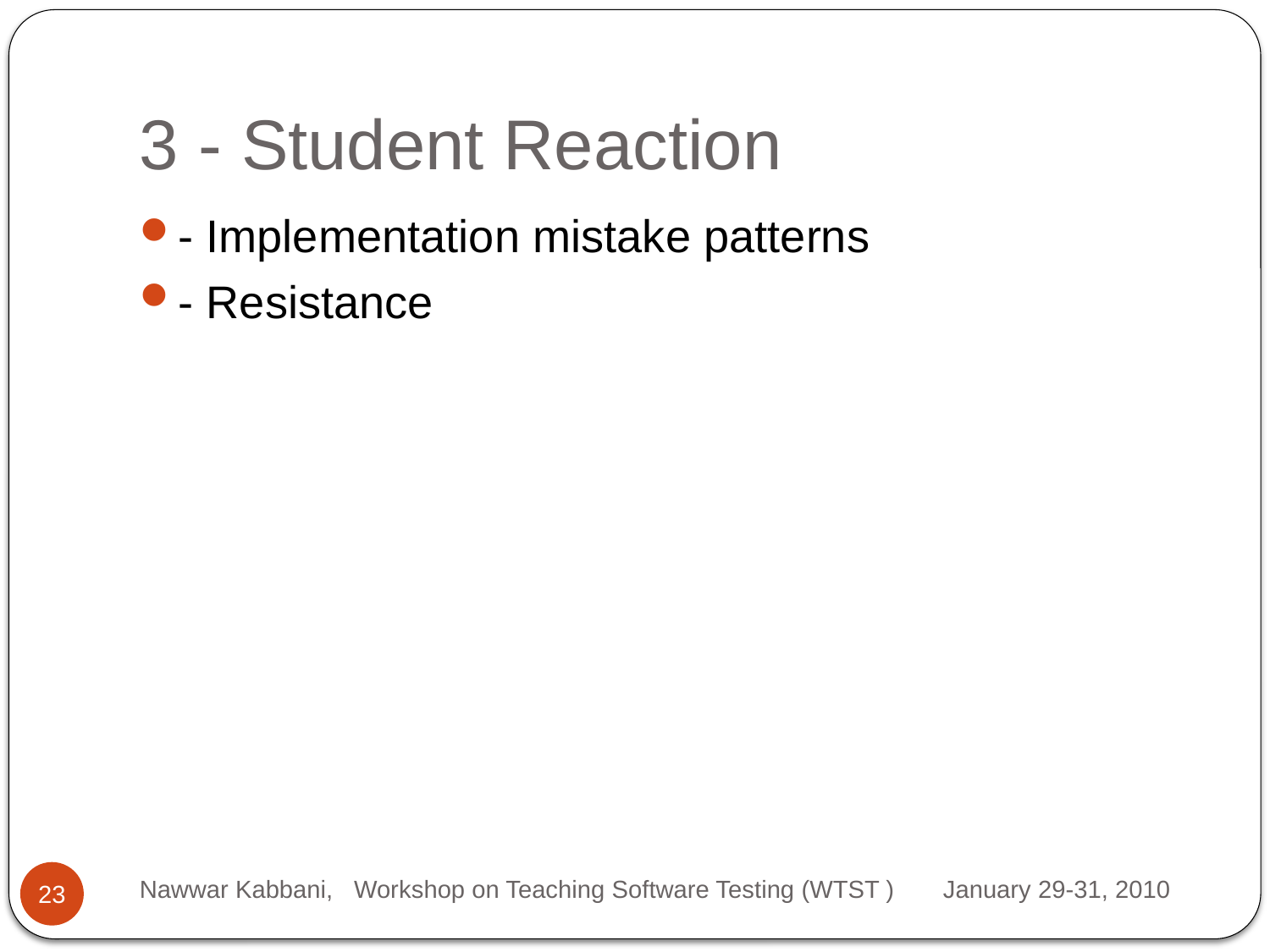

# 3 - Student Reaction
- Implementation mistake patterns
- Resistance
Nawwar Kabbani,   Workshop on Teaching Software Testing (WTST )       January 29-31, 2010
23